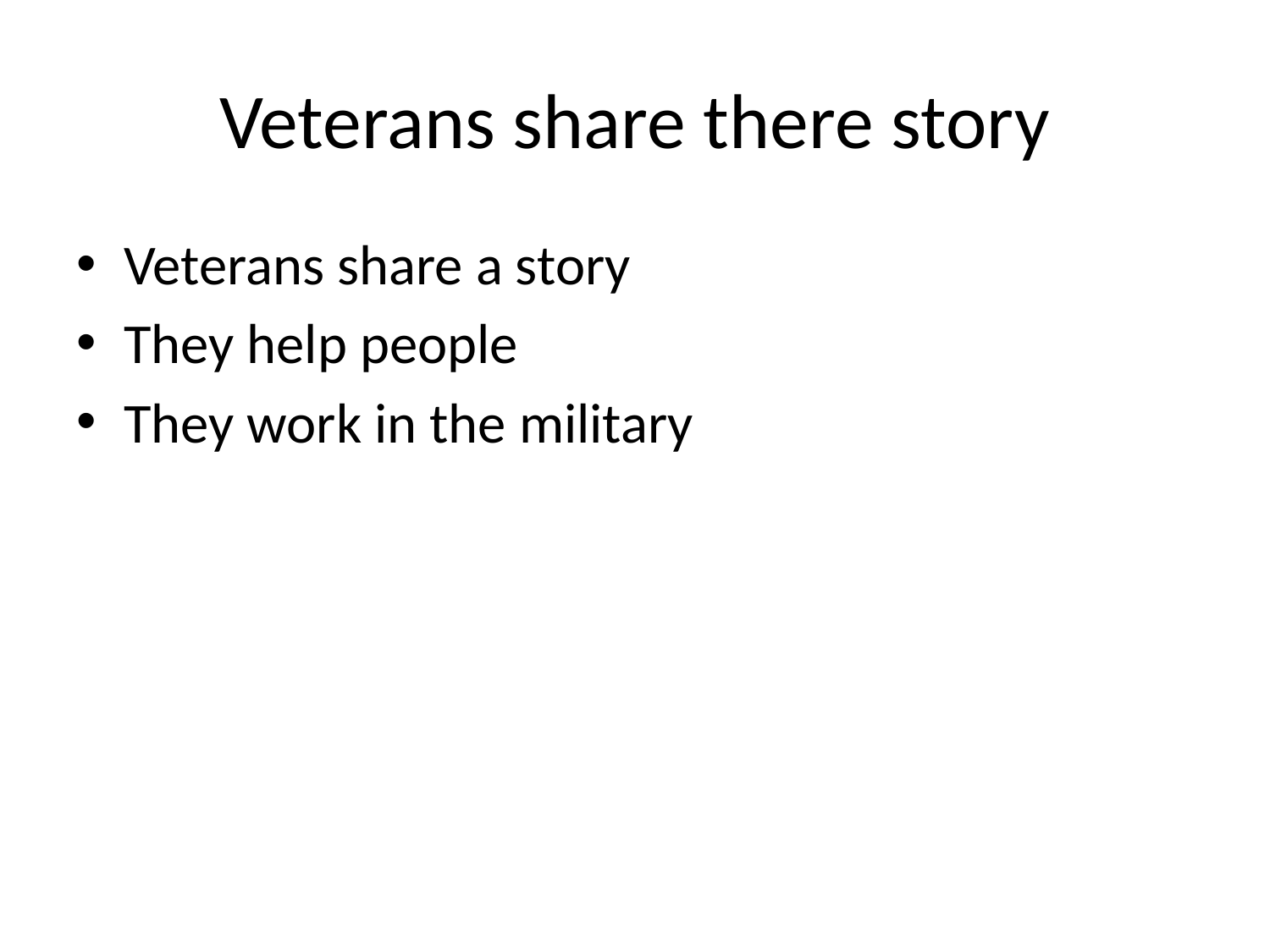

# Veterans share there story
Veterans share a story
They help people
They work in the military